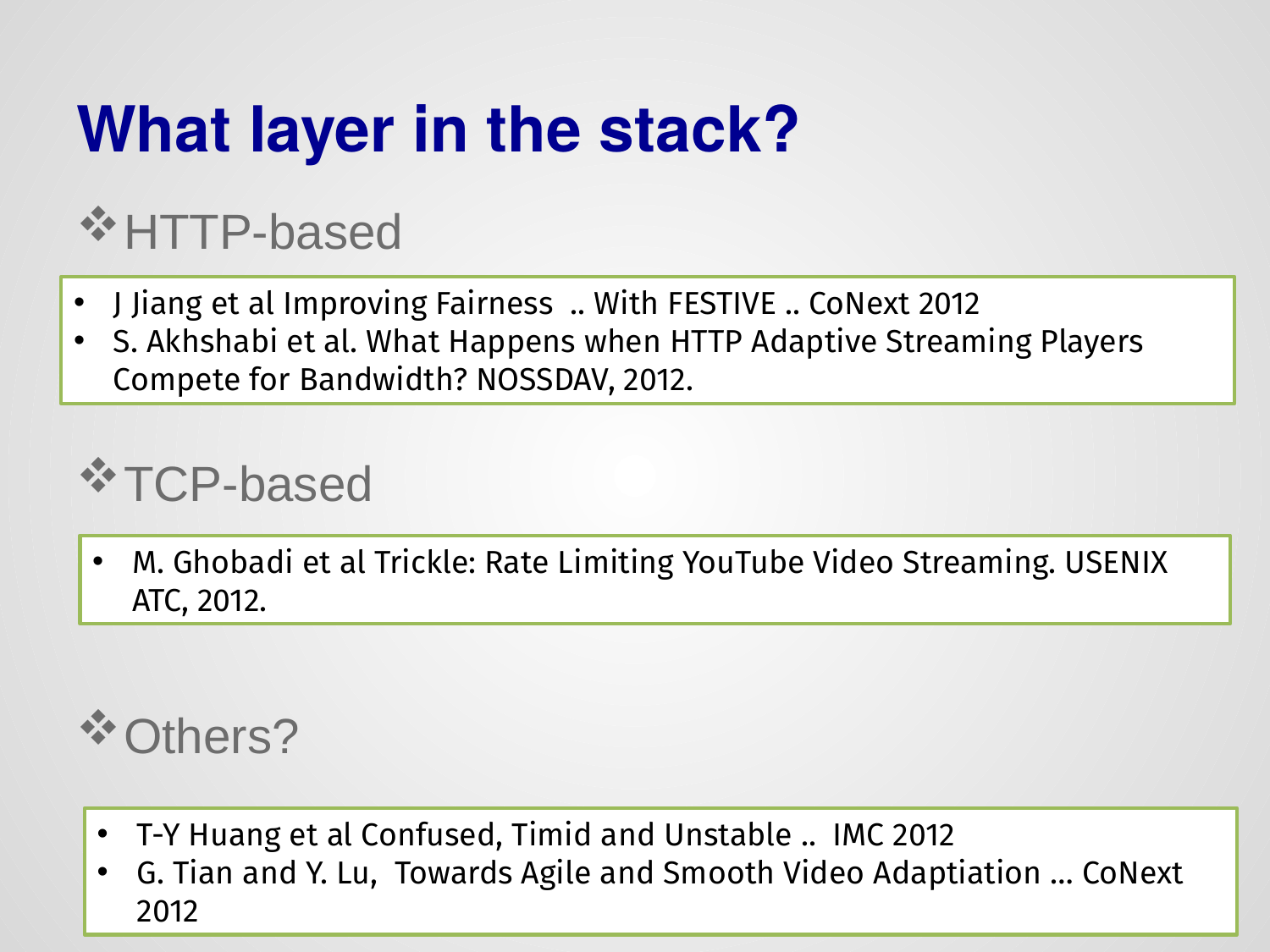

# What layer in the stack?
HTTP-based

TCP-based

Others?
J Jiang et al Improving Fairness  .. With FESTIVE .. CoNext 2012
S. Akhshabi et al. What Happens when HTTP Adaptive Streaming Players Compete for Bandwidth? NOSSDAV, 2012.
M. Ghobadi et al Trickle: Rate Limiting YouTube Video Streaming. USENIX ATC, 2012.
T-Y Huang et al Confused, Timid and Unstable ..  IMC 2012
G. Tian and Y. Lu,  Towards Agile and Smooth Video Adaptiation … CoNext 2012